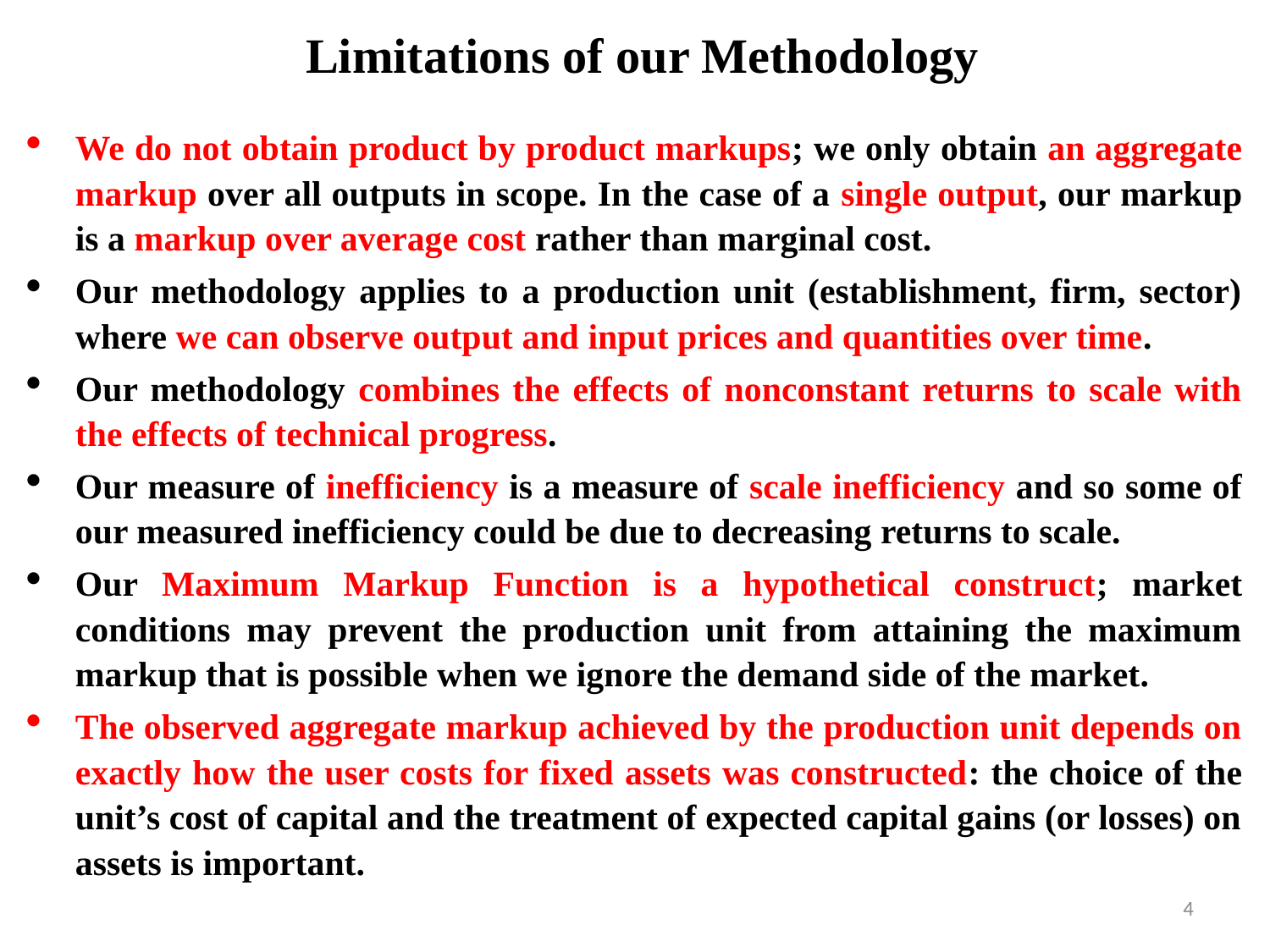

# Limitations of our Methodology
We do not obtain product by product markups; we only obtain an aggregate markup over all outputs in scope. In the case of a single output, our markup is a markup over average cost rather than marginal cost.
Our methodology applies to a production unit (establishment, firm, sector) where we can observe output and input prices and quantities over time.
Our methodology combines the effects of nonconstant returns to scale with the effects of technical progress.
Our measure of inefficiency is a measure of scale inefficiency and so some of our measured inefficiency could be due to decreasing returns to scale.
Our Maximum Markup Function is a hypothetical construct; market conditions may prevent the production unit from attaining the maximum markup that is possible when we ignore the demand side of the market.
The observed aggregate markup achieved by the production unit depends on exactly how the user costs for fixed assets was constructed: the choice of the unit’s cost of capital and the treatment of expected capital gains (or losses) on assets is important.
4